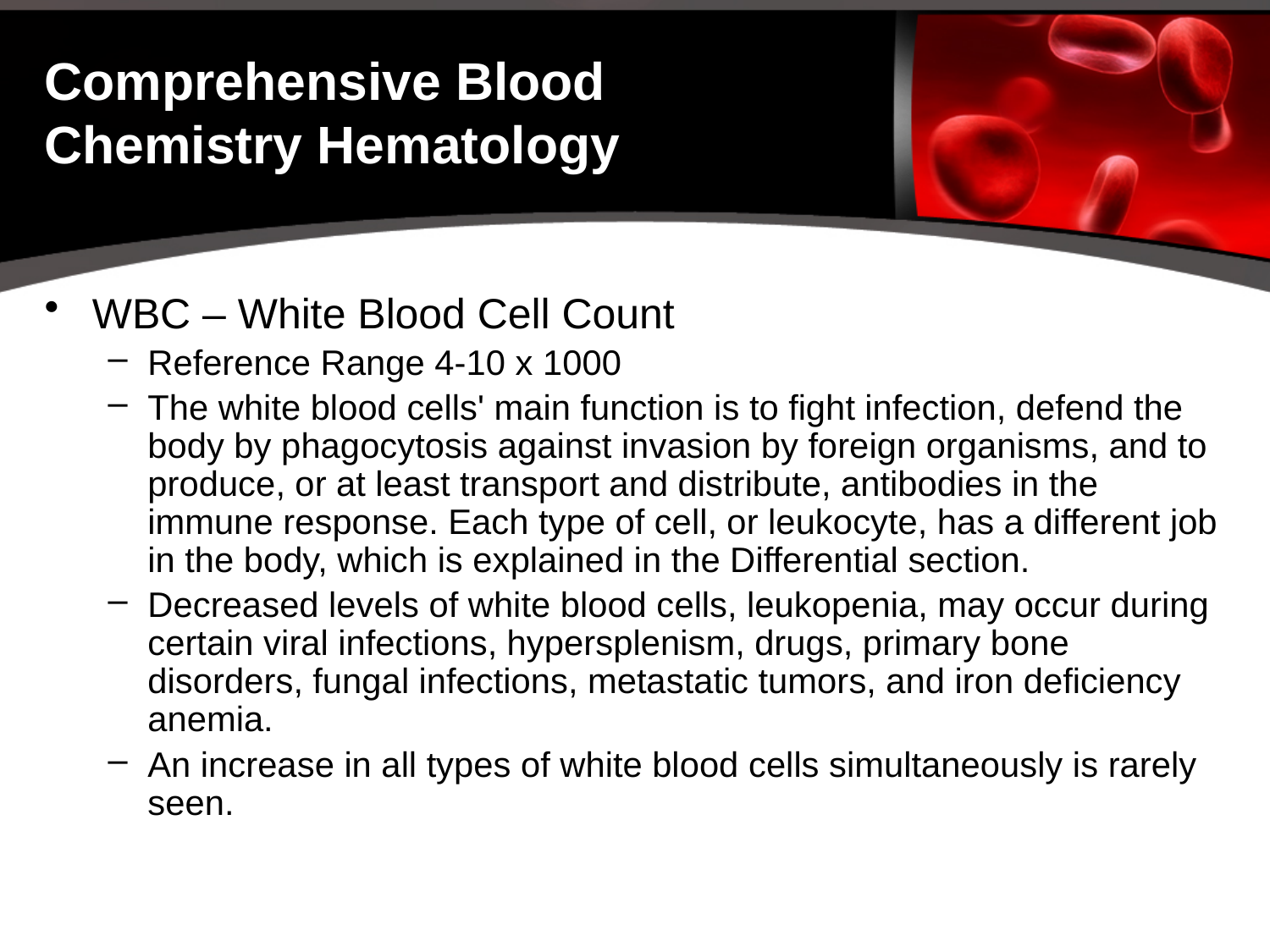

# Comprehensive Blood Chemistry Hematology
WBC – White Blood Cell Count
Reference Range 4-10 x 1000
The white blood cells' main function is to fight infection, defend the body by phagocytosis against invasion by foreign organisms, and to produce, or at least transport and distribute, antibodies in the immune response. Each type of cell, or leukocyte, has a different job in the body, which is explained in the Differential section.
Decreased levels of white blood cells, leukopenia, may occur during certain viral infections, hypersplenism, drugs, primary bone disorders, fungal infections, metastatic tumors, and iron deficiency anemia.
An increase in all types of white blood cells simultaneously is rarely seen.